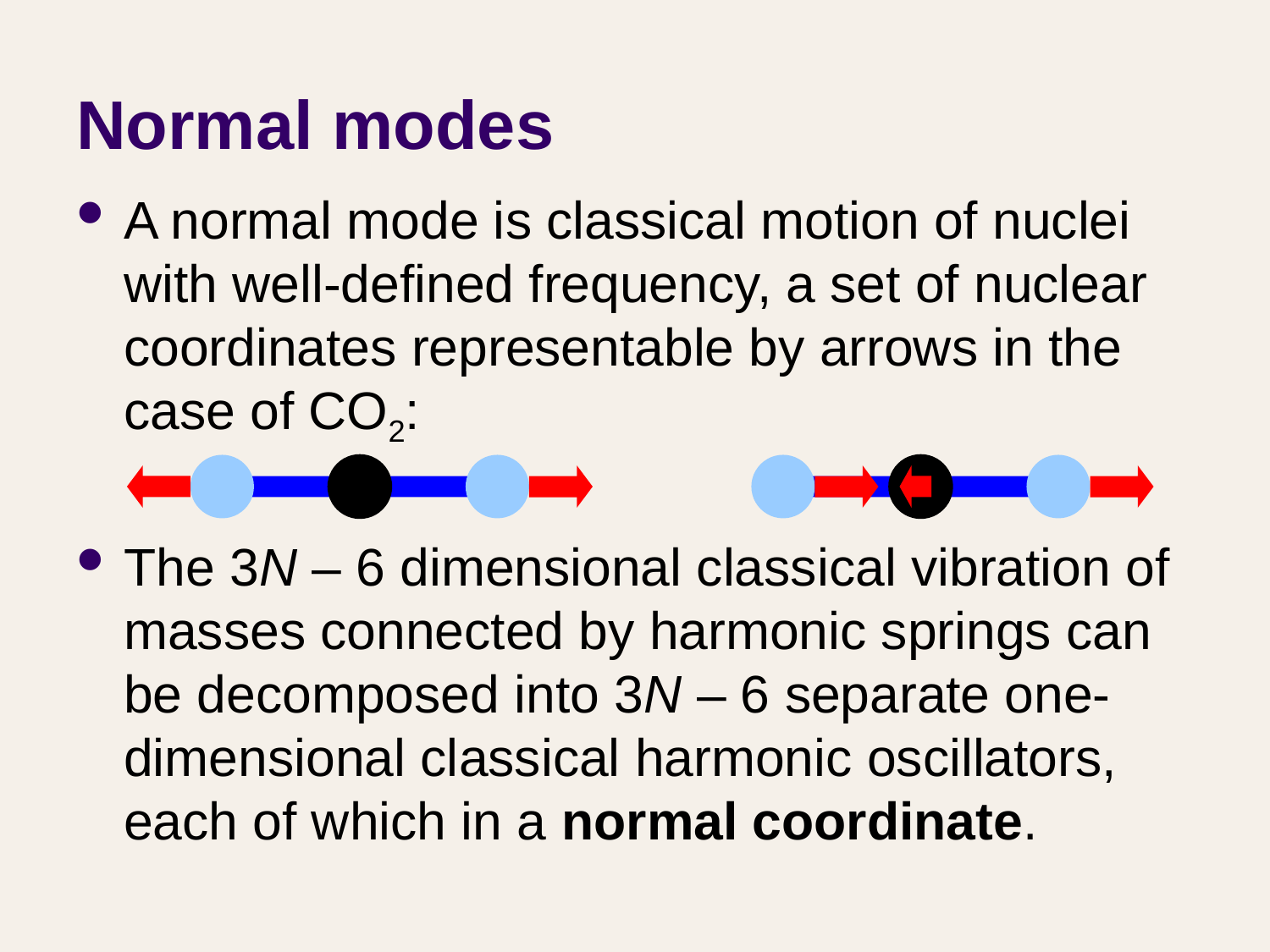

# Normal modes
A normal mode is classical motion of nuclei with well-defined frequency, a set of nuclear coordinates representable by arrows in the case of CO2:

The 3N – 6 dimensional classical vibration of masses connected by harmonic springs can be decomposed into 3N – 6 separate one-dimensional classical harmonic oscillators, each of which in a normal coordinate.